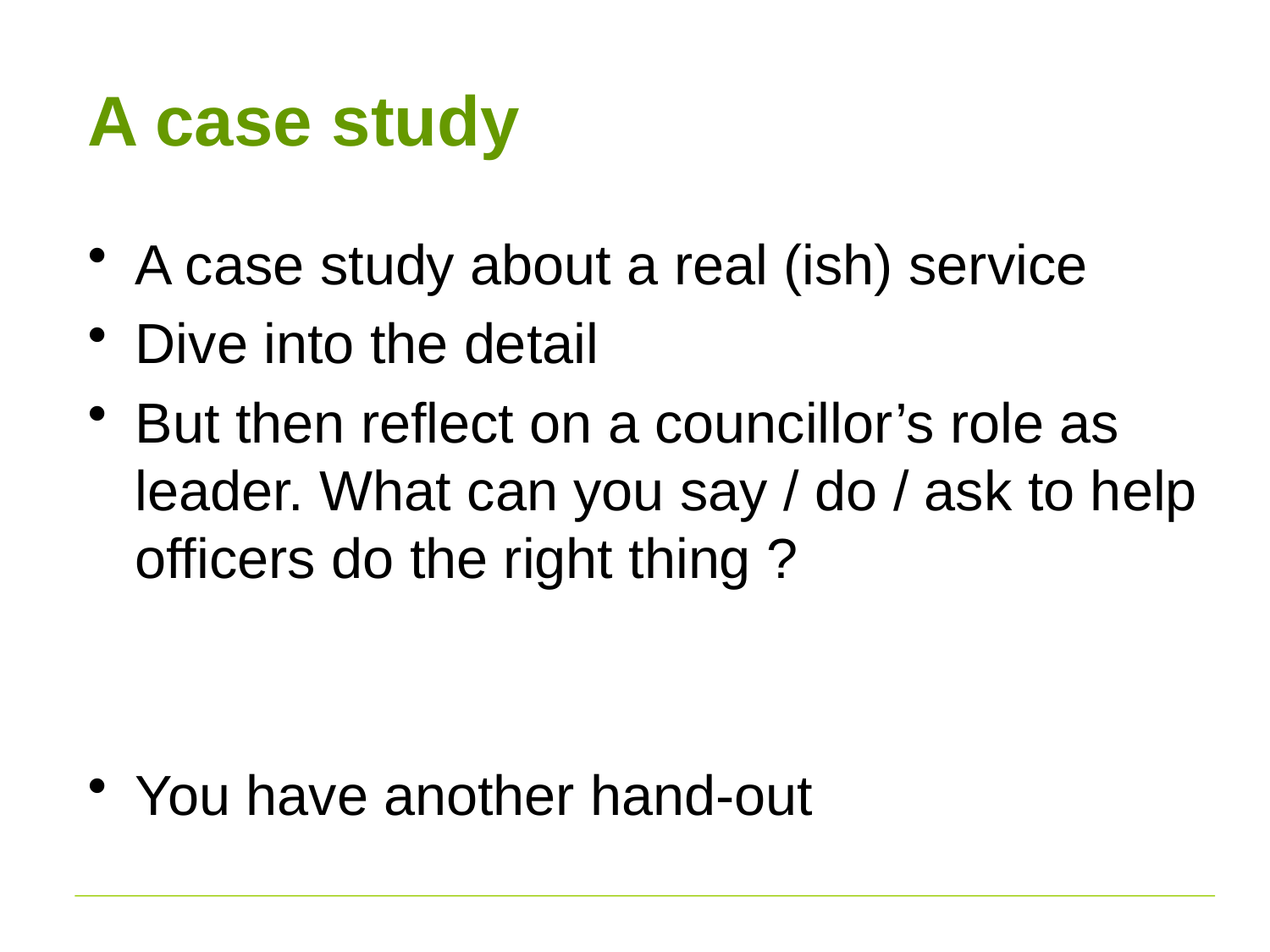

# A case study
A case study about a real (ish) service
Dive into the detail
But then reflect on a councillor’s role as leader. What can you say / do / ask to help officers do the right thing ?

You have another hand-out